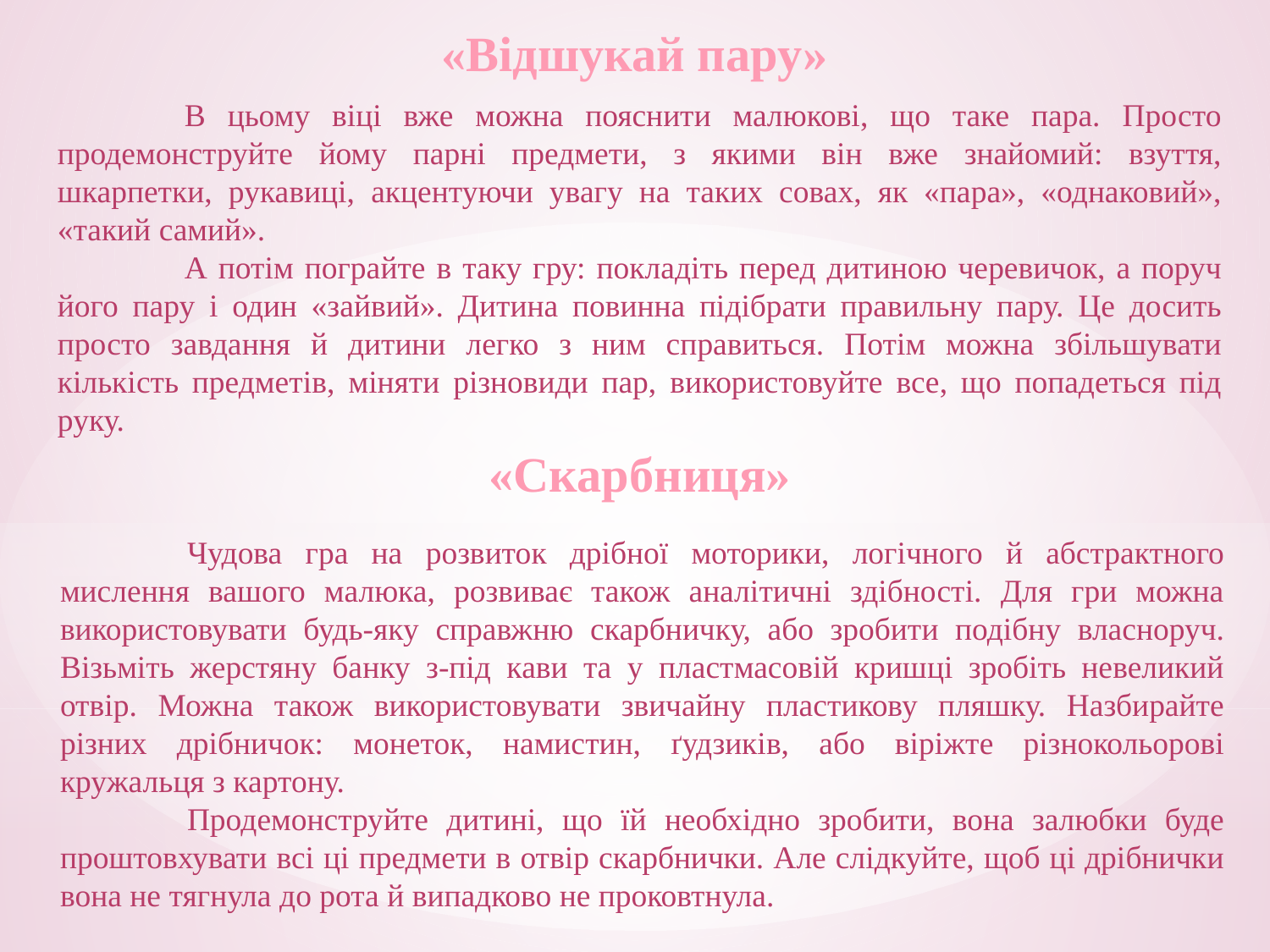

«Відшукай пару»
	В цьому віці вже можна пояснити малюкові, що таке пара. Просто продемонструйте йому парні предмети, з якими він вже знайомий: взуття, шкарпетки, рукавиці, акцентуючи увагу на таких совах, як «пара», «однаковий», «такий самий».
	А потім пограйте в таку гру: покладіть перед дитиною черевичок, а поруч його пару і один «зайвий». Дитина повинна підібрати правильну пару. Це досить просто завдання й дитини легко з ним справиться. Потім можна збільшувати кількість предметів, міняти різновиди пар, використовуйте все, що попадеться під руку.
«Скарбниця»
	Чудова гра на розвиток дрібної моторики, логічного й абстрактного мислення вашого малюка, розвиває також аналітичні здібності. Для гри можна використовувати будь-яку справжню скарбничку, або зробити подібну власноруч. Візьміть жерстяну банку з-під кави та у пластмасовій кришці зробіть невеликий отвір. Можна також використовувати звичайну пластикову пляшку. Назбирайте різних дрібничок: монеток, намистин, ґудзиків, або віріжте різнокольорові кружальця з картону.
	Продемонструйте дитині, що їй необхідно зробити, вона залюбки буде проштовхувати всі ці предмети в отвір скарбнички. Але слідкуйте, щоб ці дрібнички вона не тягнула до рота й випадково не проковтнула.